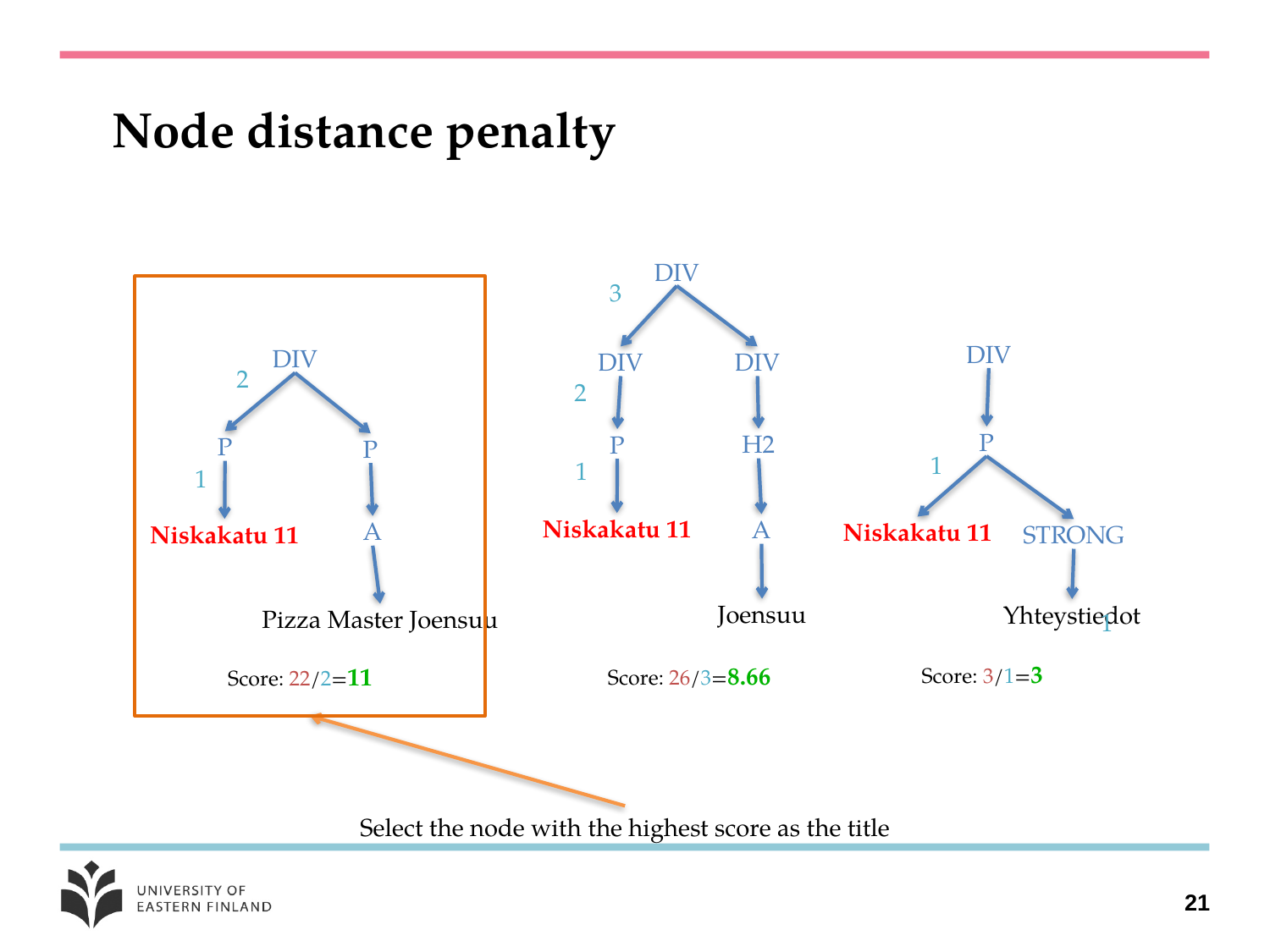

# Node distance penalty
DIV
3

DIV
DIV
DIV
DIV
2
2
P
H2
P
P
P
1
1
1
Niskakatu 11
A
A
Niskakatu 11
Niskakatu 11
STRONG
Joensuu
Yhteystiedot
1
Pizza Master Joensuu
Score: 3/1=3
Score: 26/3=8.66
Score: 22/2=11
Select the node with the highest score as the title
21